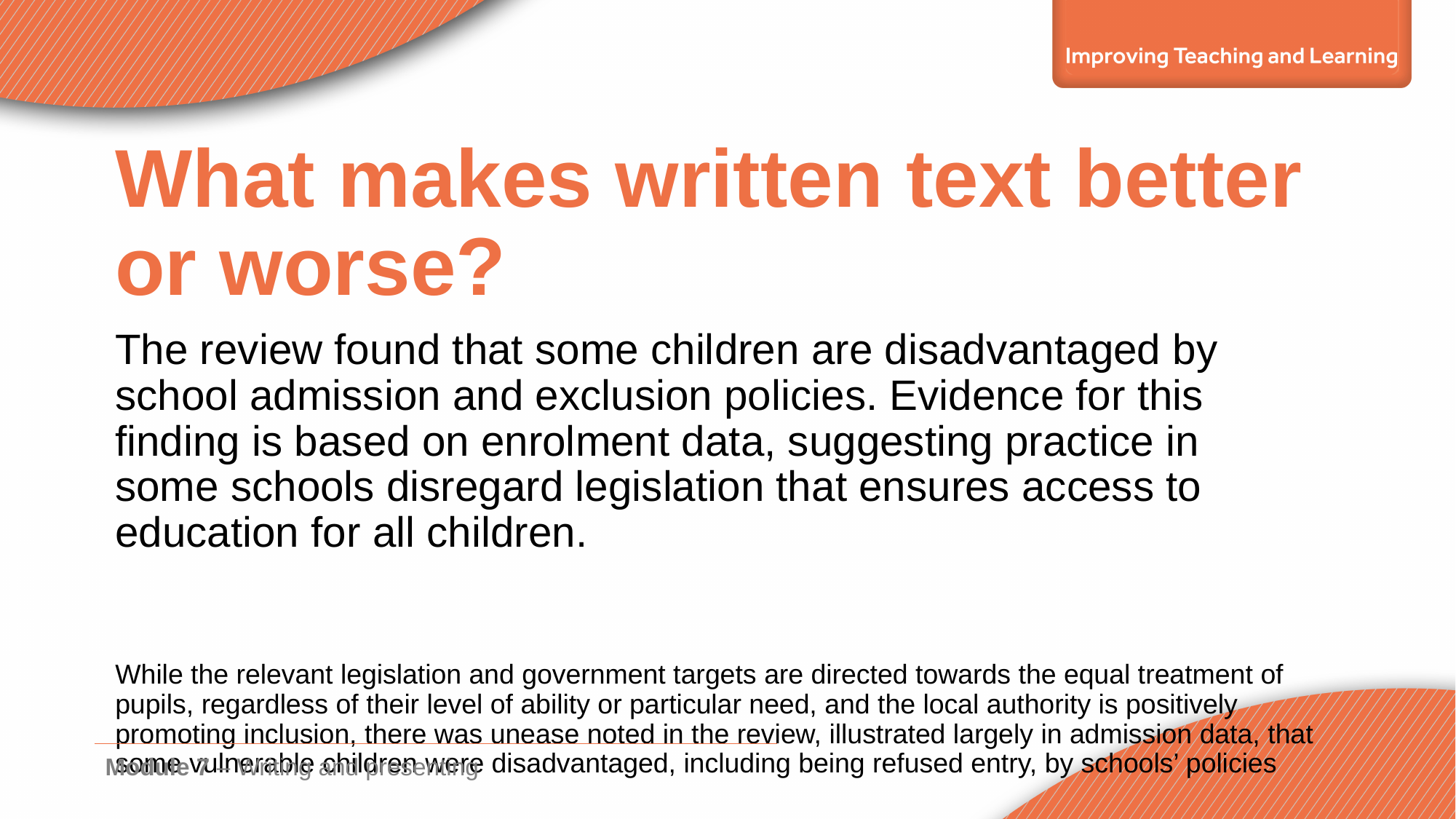

# What makes written text better or worse?
The review found that some children are disadvantaged by school admission and exclusion policies. Evidence for this finding is based on enrolment data, suggesting practice in some schools disregard legislation that ensures access to education for all children.

While the relevant legislation and government targets are directed towards the equal treatment of pupils, regardless of their level of ability or particular need, and the local authority is positively promoting inclusion, there was unease noted in the review, illustrated largely in admission data, that some vulnerable children were disadvantaged, including being refused entry, by schools’ policies

Module 7 – Writing and presenting